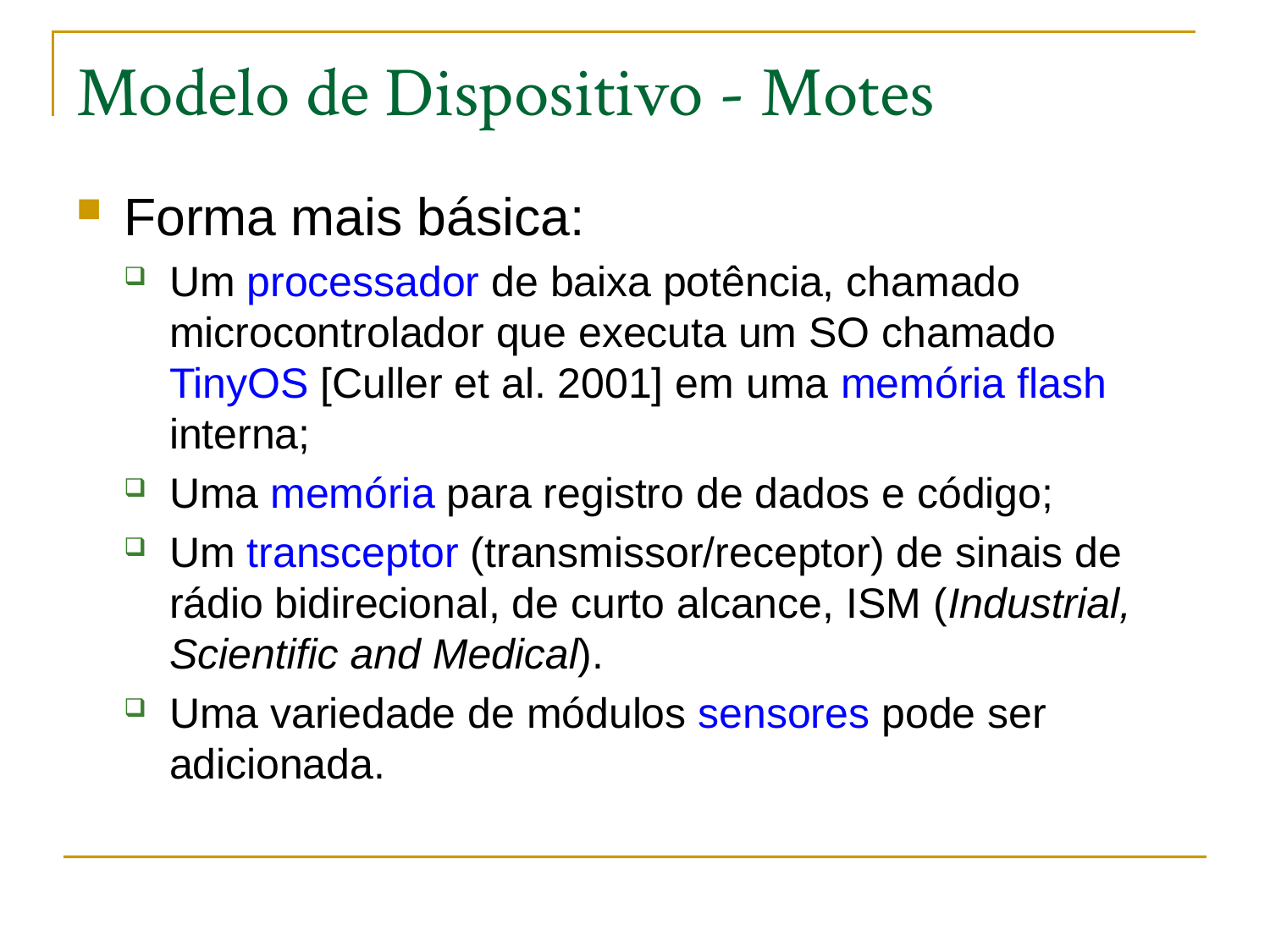

# Modelo de Dispositivo - Motes
Forma mais básica:
Um processador de baixa potência, chamado microcontrolador que executa um SO chamado TinyOS [Culler et al. 2001] em uma memória flash interna;
Uma memória para registro de dados e código;
Um transceptor (transmissor/receptor) de sinais de rádio bidirecional, de curto alcance, ISM (Industrial, Scientific and Medical).
Uma variedade de módulos sensores pode ser adicionada.